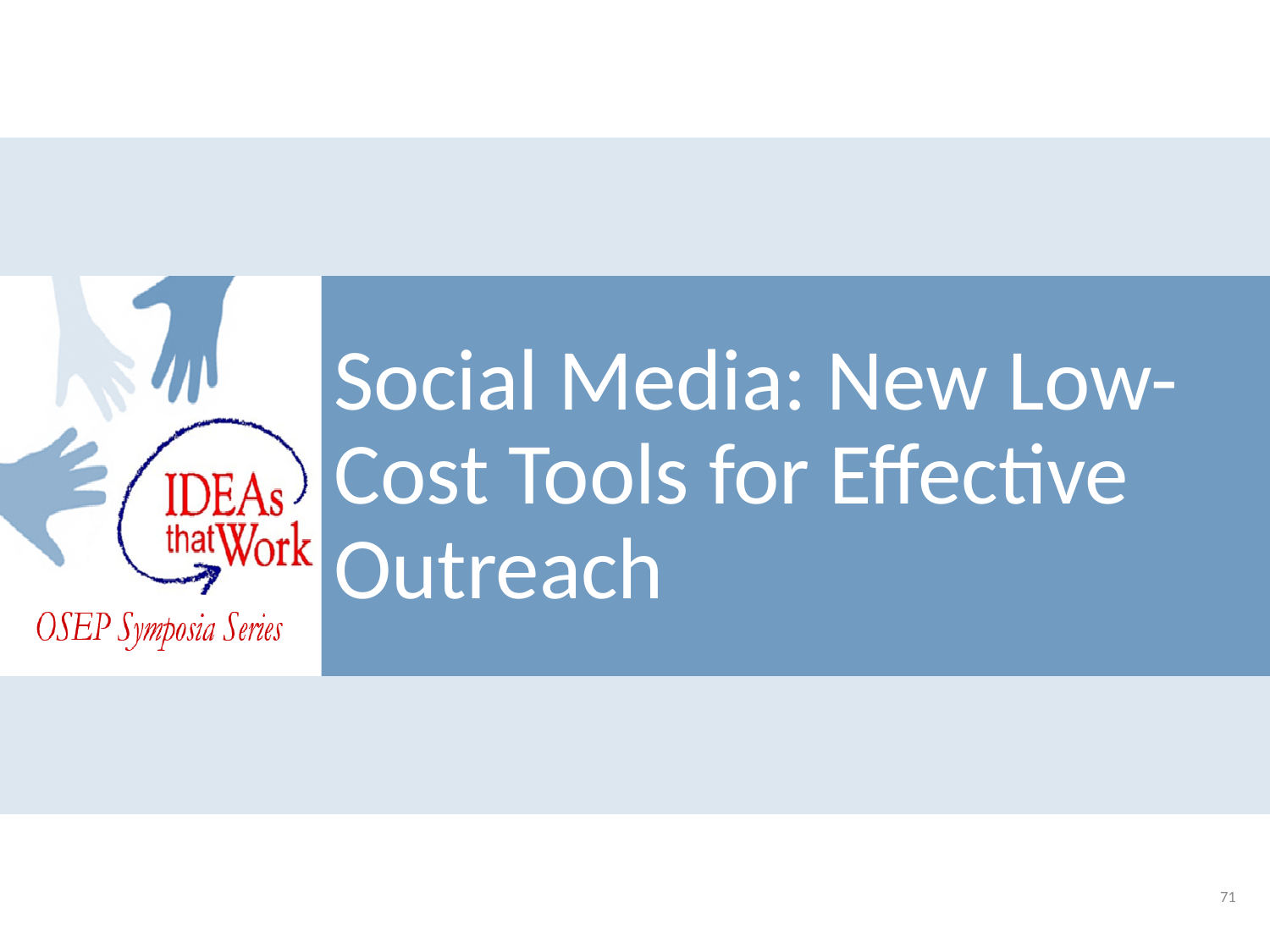

# Social Media: New Low-Cost Tools for Effective Outreach
71